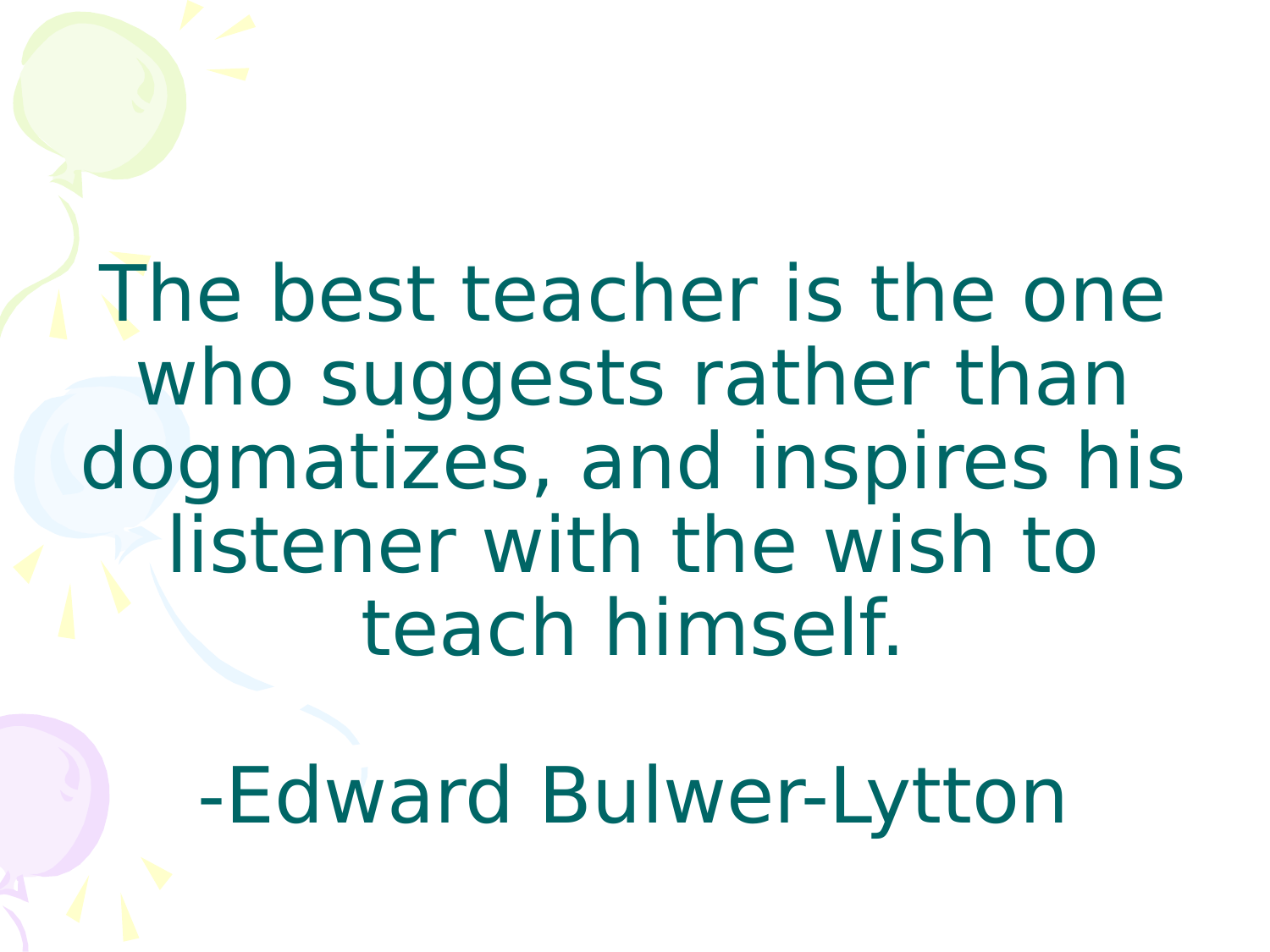

# The best teacher is the one who suggests rather than dogmatizes, and inspires his listener with the wish to teach himself. -Edward Bulwer-Lytton